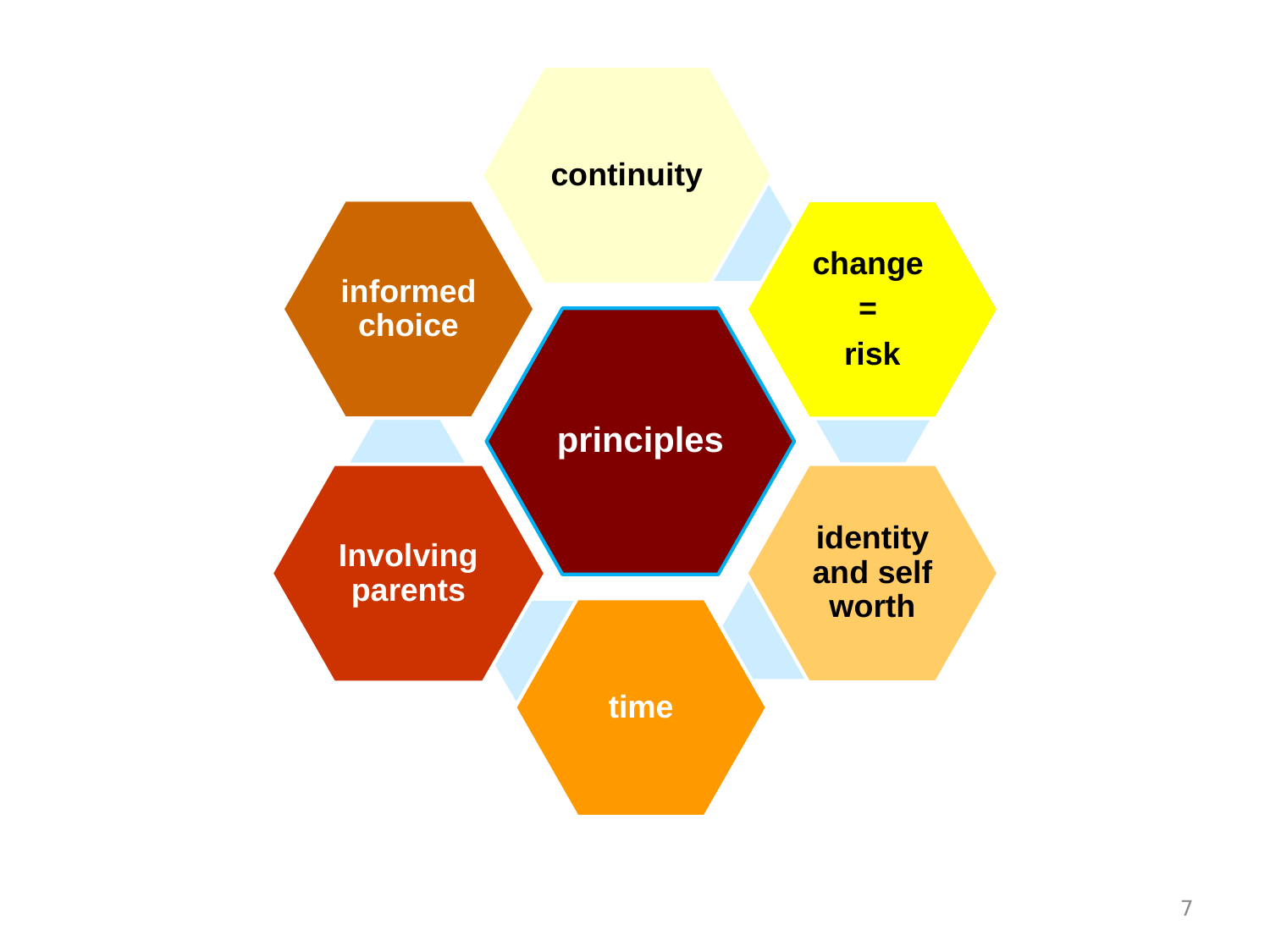

principles
continuity
change
=
risk
identity and self worth
time
Involving parents
informed choice
7